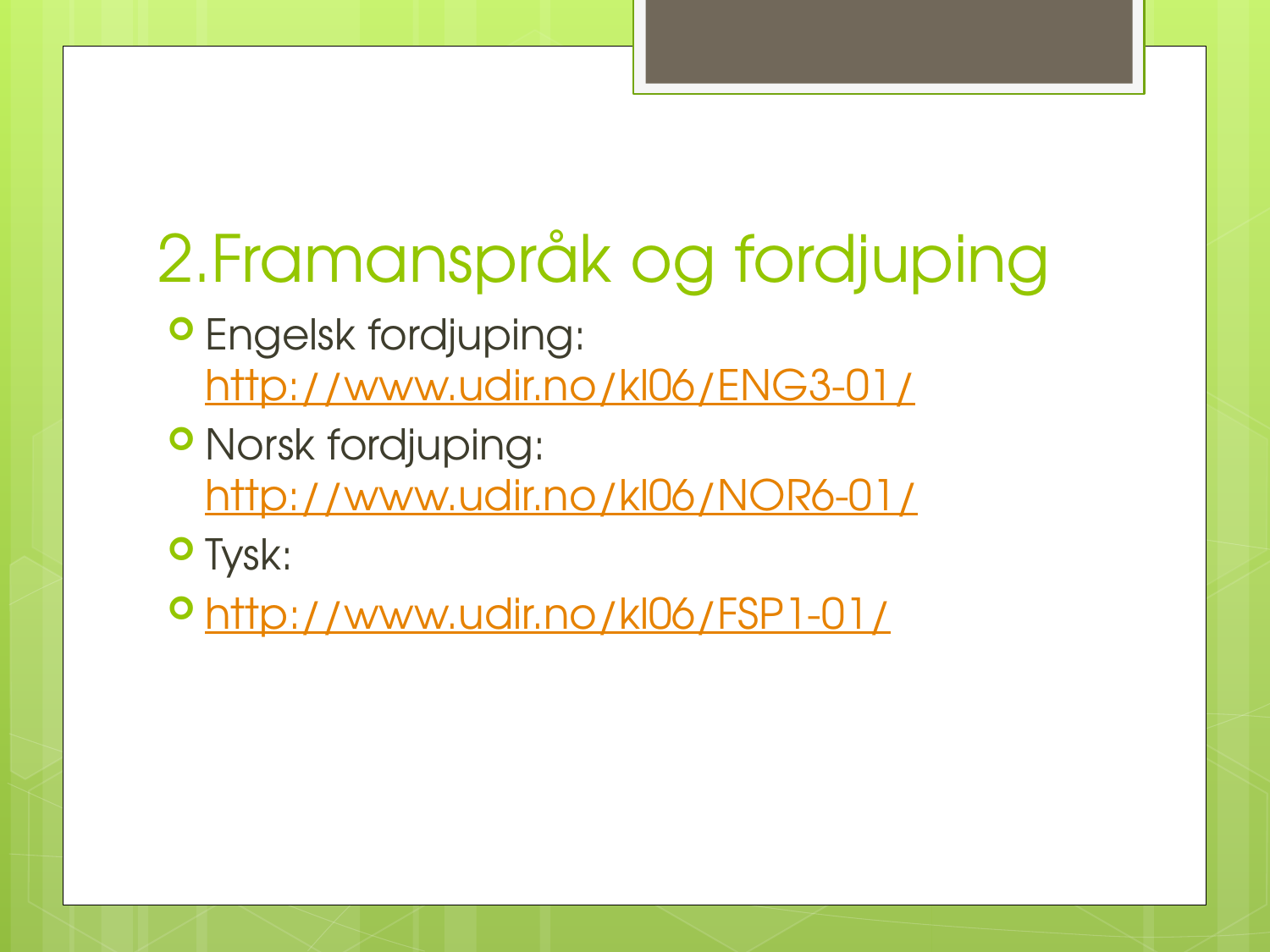

# 2.Framanspråk og fordjuping
Engelsk fordjuping: http://www.udir.no/kl06/ENG3-01/
Norsk fordjuping: http://www.udir.no/kl06/NOR6-01/
Tysk:
http://www.udir.no/kl06/FSP1-01/